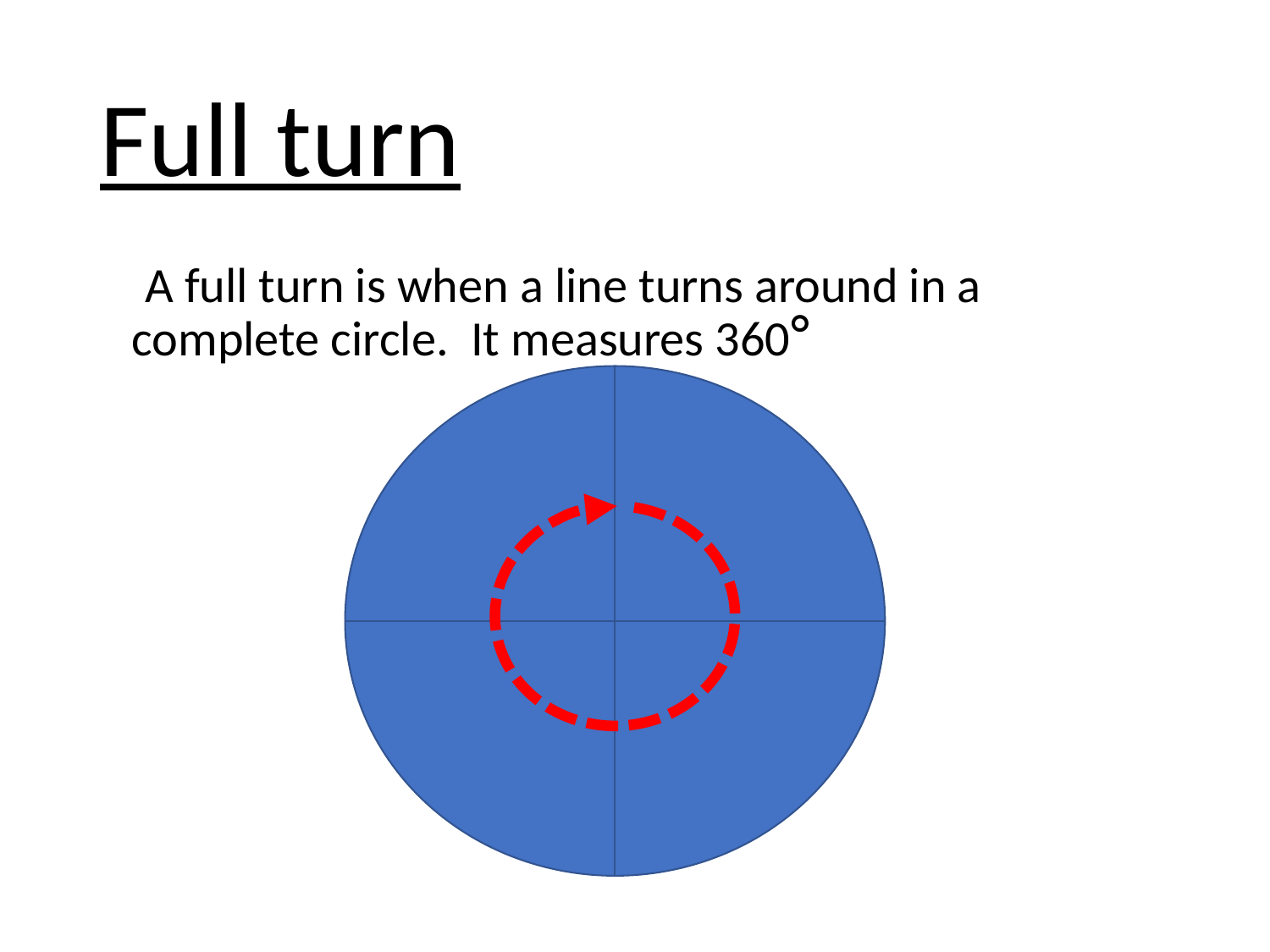

# Full turn
    A full turn is when a line turns around in a complete circle.  It measures 360°